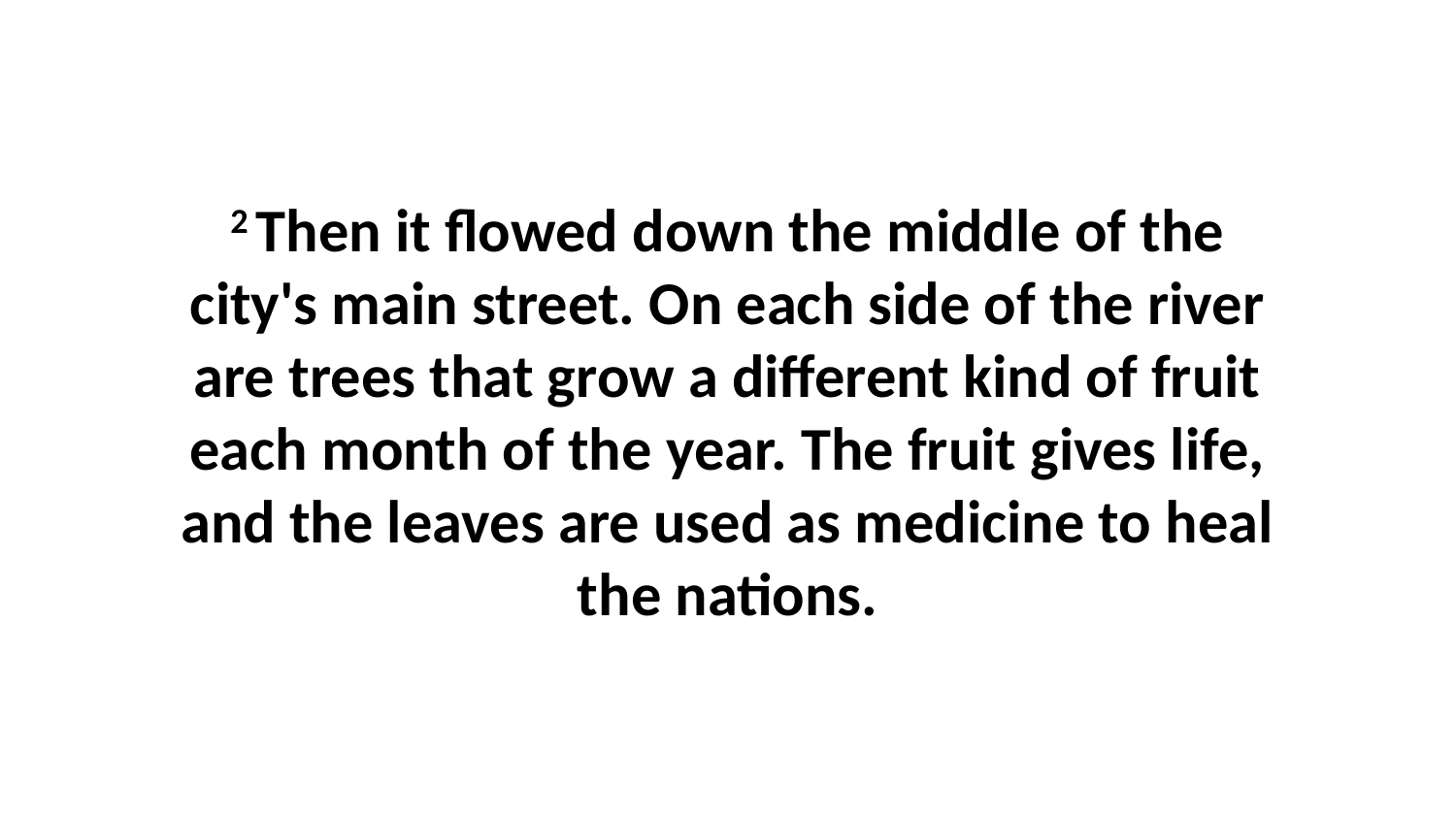

2 Then it flowed down the middle of the city's main street. On each side of the river are trees that grow a different kind of fruit each month of the year. The fruit gives life, and the leaves are used as medicine to heal the nations.